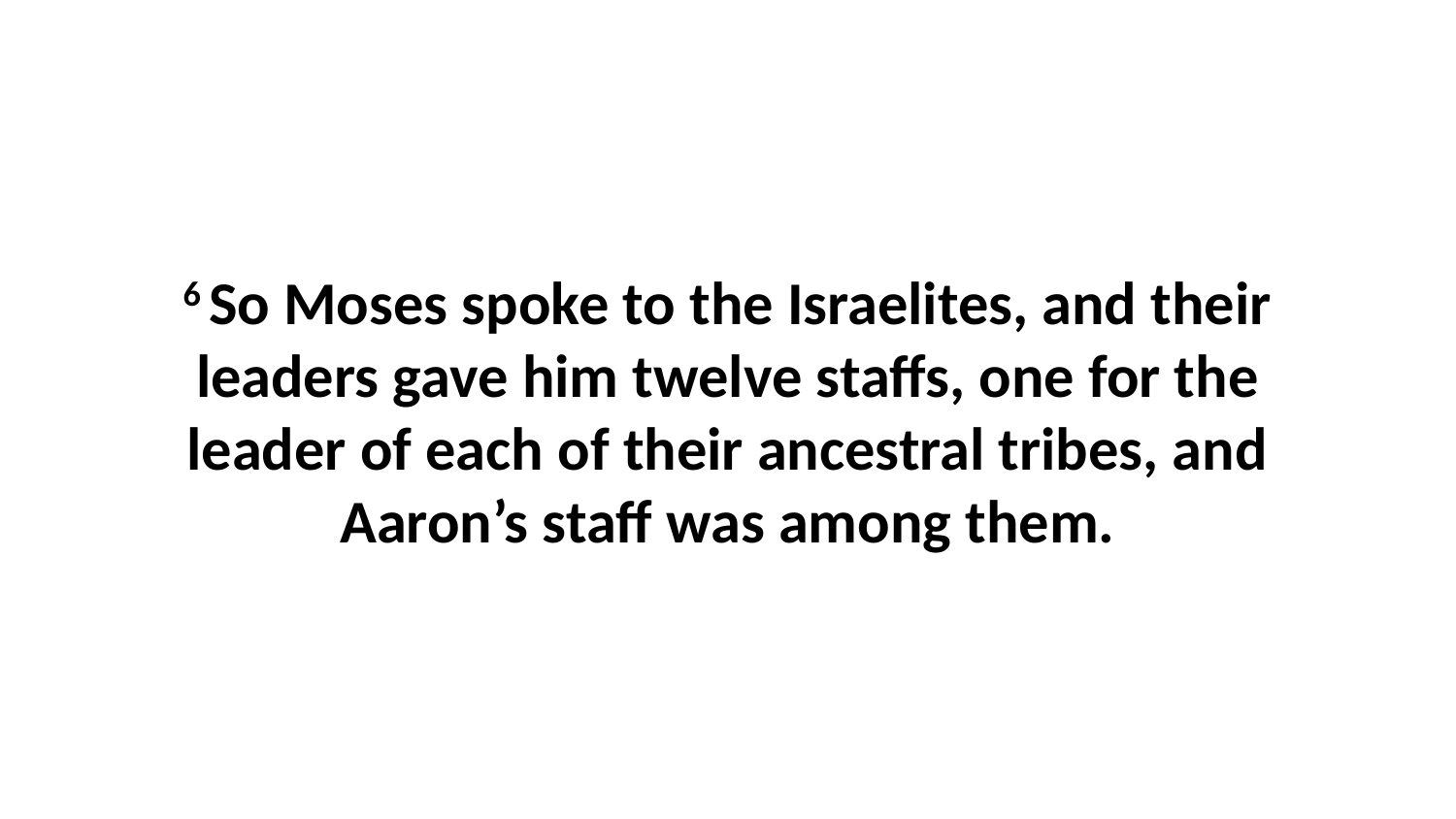

6 So Moses spoke to the Israelites, and their leaders gave him twelve staffs, one for the leader of each of their ancestral tribes, and Aaron’s staff was among them.